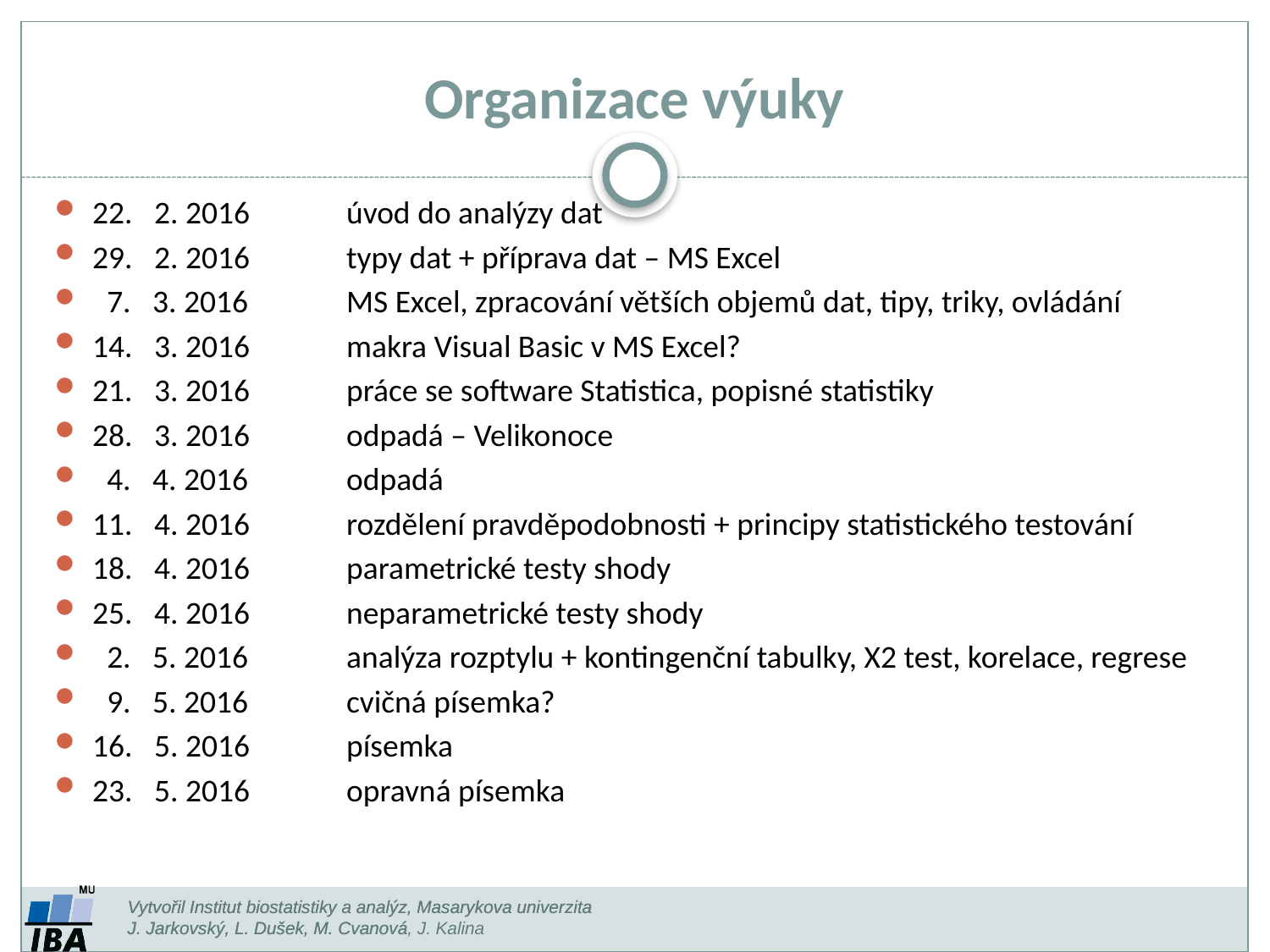

Organizace výuky
22.   2. 2016 	úvod do analýzy dat
29.   2. 2016	typy dat + příprava dat – MS Excel
  7.   3. 2016 	MS Excel, zpracování větších objemů dat, tipy, triky, ovládání
14.   3. 2016	makra Visual Basic v MS Excel?
21.   3. 2016 	práce se software Statistica, popisné statistiky
28.   3. 2016	odpadá – Velikonoce
  4.   4. 2016 	odpadá
11.   4. 2016	rozdělení pravděpodobnosti + principy statistického testování
18.   4. 2016	parametrické testy shody
25.   4. 2016	neparametrické testy shody
  2.   5. 2016	analýza rozptylu + kontingenční tabulky, X2 test, korelace, regrese
  9.   5. 2016 	cvičná písemka?
16.   5. 2016	písemka
23.   5. 2016	opravná písemka

Vytvořil Institut biostatistiky a analýz, Masarykova univerzita
J. Jarkovský, L. Dušek, M. Cvanová, J. Kalina

Vytvořil Institut biostatistiky a analýz, Masarykova univerzita
J. Jarkovský, L. Dušek, M. Cvanová